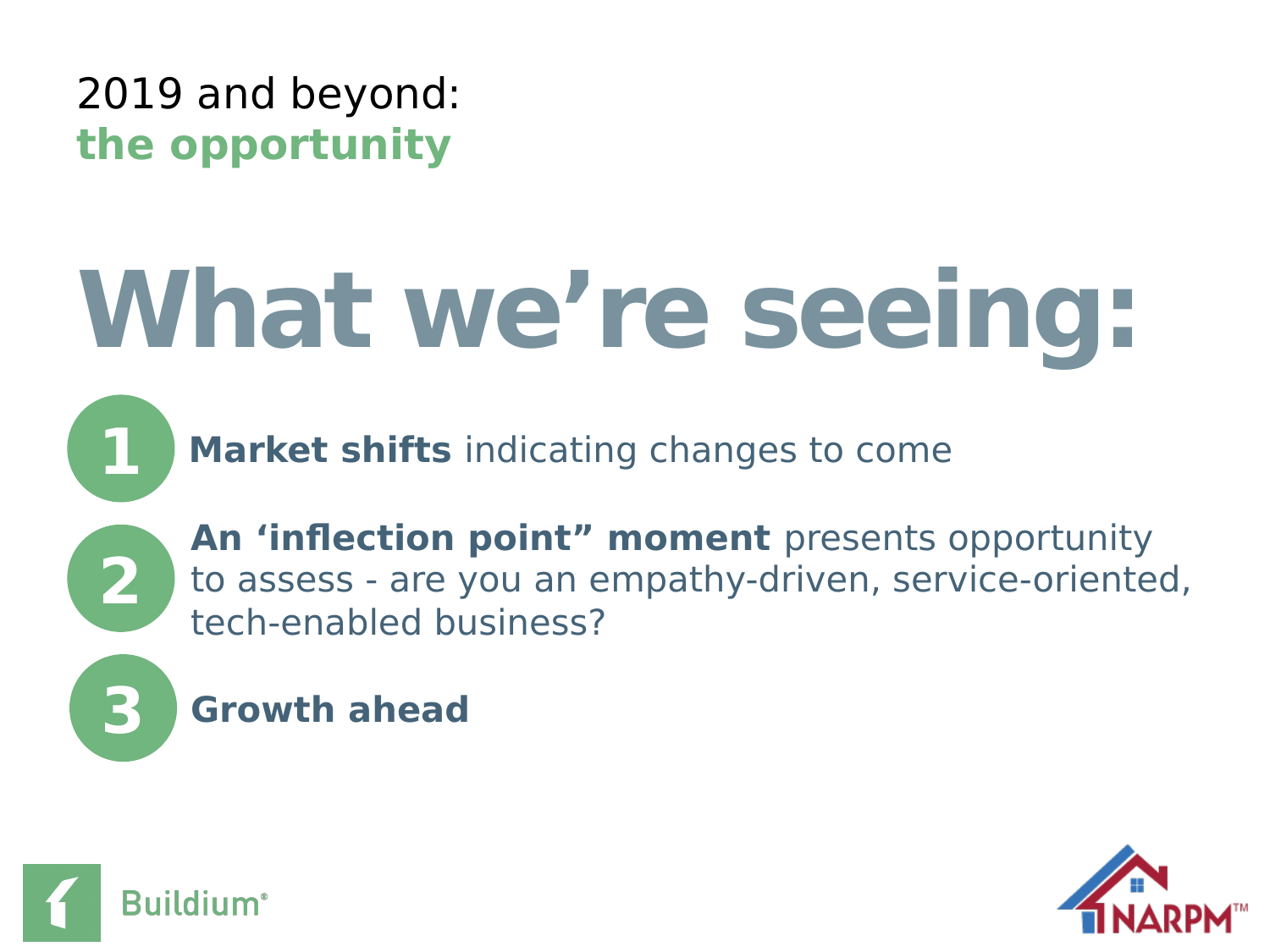

# 2019 and beyond: the opportunity
What we’re seeing:
1
Market shifts indicating changes to come
An ‘inflection point” moment presents opportunity to assess - are you an empathy-driven, service-oriented, tech-enabled business?
2
3
Growth ahead